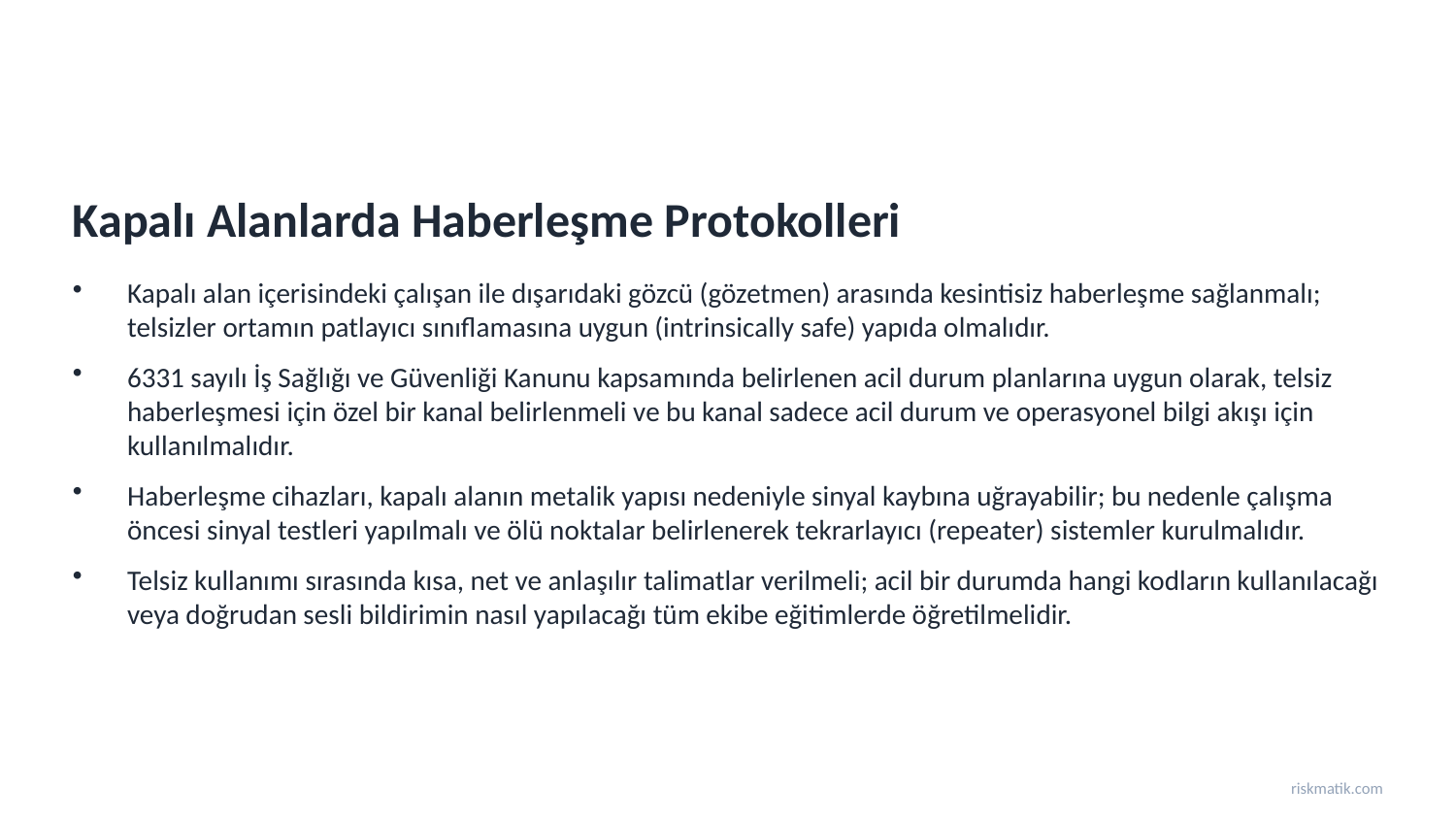

Kapalı Alanlarda Haberleşme Protokolleri
Kapalı alan içerisindeki çalışan ile dışarıdaki gözcü (gözetmen) arasında kesintisiz haberleşme sağlanmalı; telsizler ortamın patlayıcı sınıflamasına uygun (intrinsically safe) yapıda olmalıdır.
6331 sayılı İş Sağlığı ve Güvenliği Kanunu kapsamında belirlenen acil durum planlarına uygun olarak, telsiz haberleşmesi için özel bir kanal belirlenmeli ve bu kanal sadece acil durum ve operasyonel bilgi akışı için kullanılmalıdır.
Haberleşme cihazları, kapalı alanın metalik yapısı nedeniyle sinyal kaybına uğrayabilir; bu nedenle çalışma öncesi sinyal testleri yapılmalı ve ölü noktalar belirlenerek tekrarlayıcı (repeater) sistemler kurulmalıdır.
Telsiz kullanımı sırasında kısa, net ve anlaşılır talimatlar verilmeli; acil bir durumda hangi kodların kullanılacağı veya doğrudan sesli bildirimin nasıl yapılacağı tüm ekibe eğitimlerde öğretilmelidir.
riskmatik.com